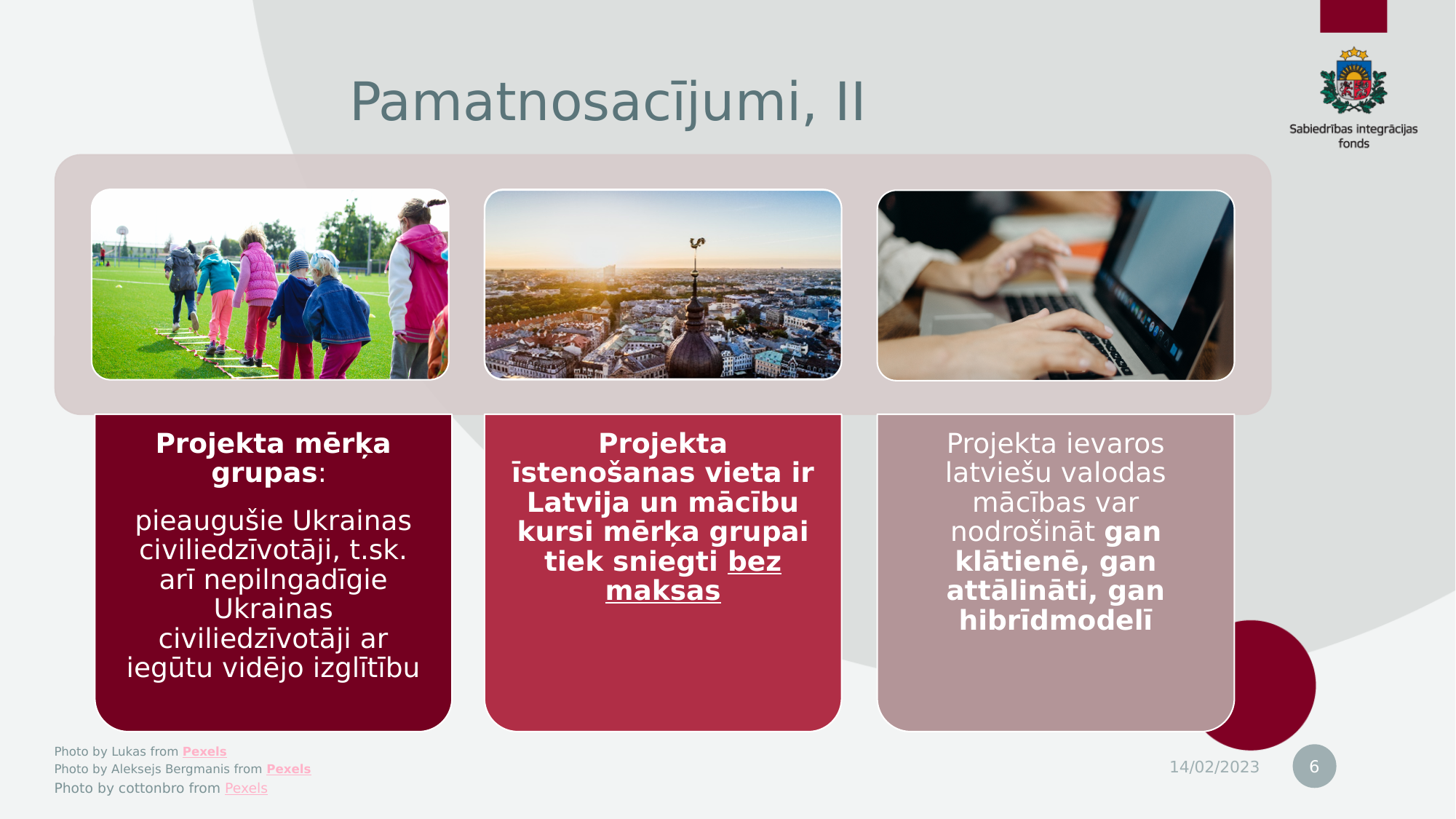

# Pamatnosacījumi, II
Projekta mērķa grupas:
pieaugušie Ukrainas civiliedzīvotāji, t.sk. arī nepilngadīgie Ukrainas civiliedzīvotāji ar iegūtu vidējo izglītību
Projekta īstenošanas vieta ir Latvija un mācību kursi mērķa grupai tiek sniegti bez maksas
Projekta ievaros latviešu valodas mācības var nodrošināt gan klātienē, gan attālināti, gan hibrīdmodelī

6
14/02/2023
Photo by Lukas from Pexels
Photo by Aleksejs Bergmanis from Pexels
Photo by cottonbro from Pexels